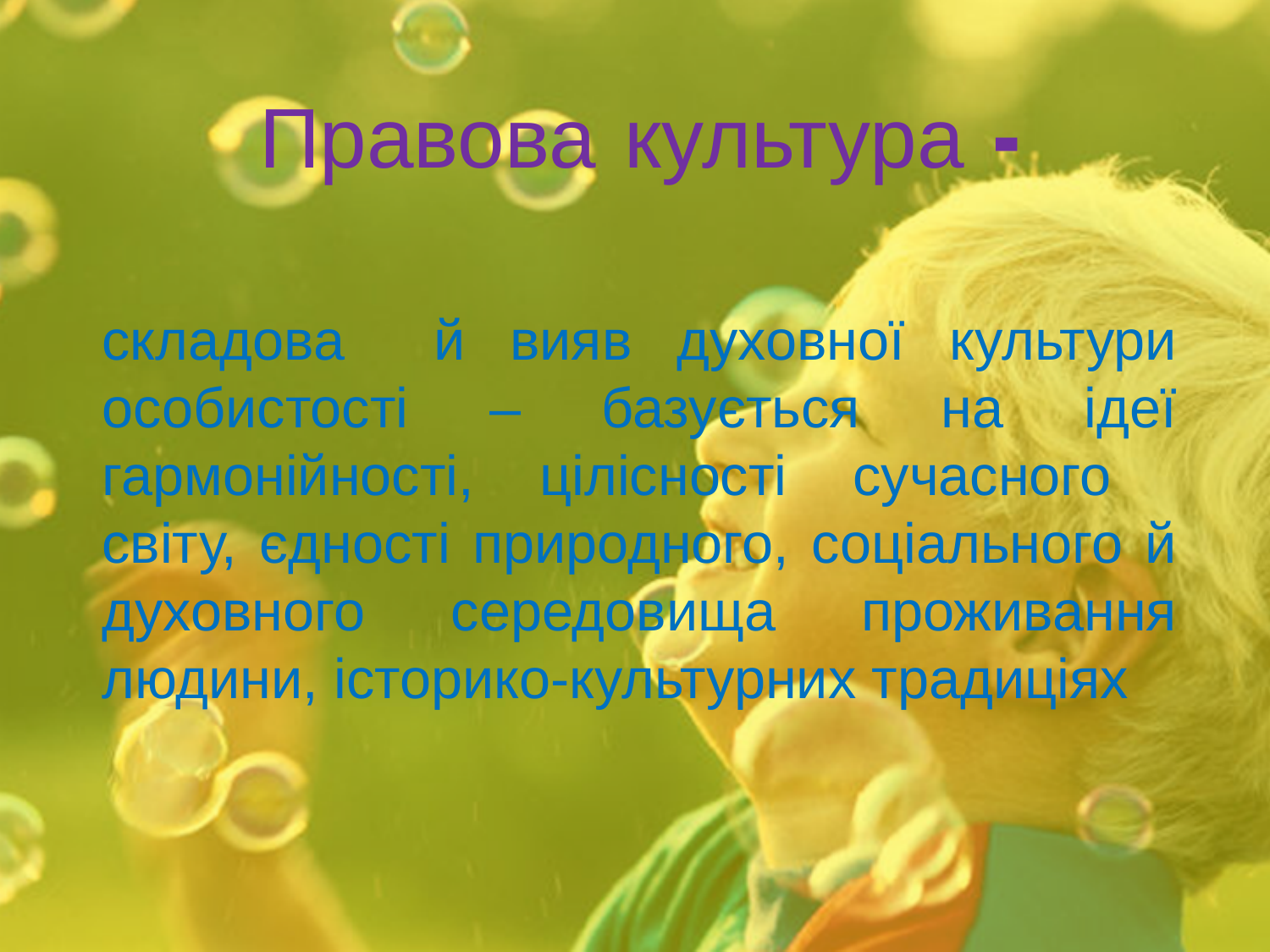

# Правова культура -
складова  й вияв духовної культури особистості – базується на ідеї гармонійності, цілісності сучасного  світу, єдності природного, соціального й духовного середовища проживання людини, історико-культурних традиціях